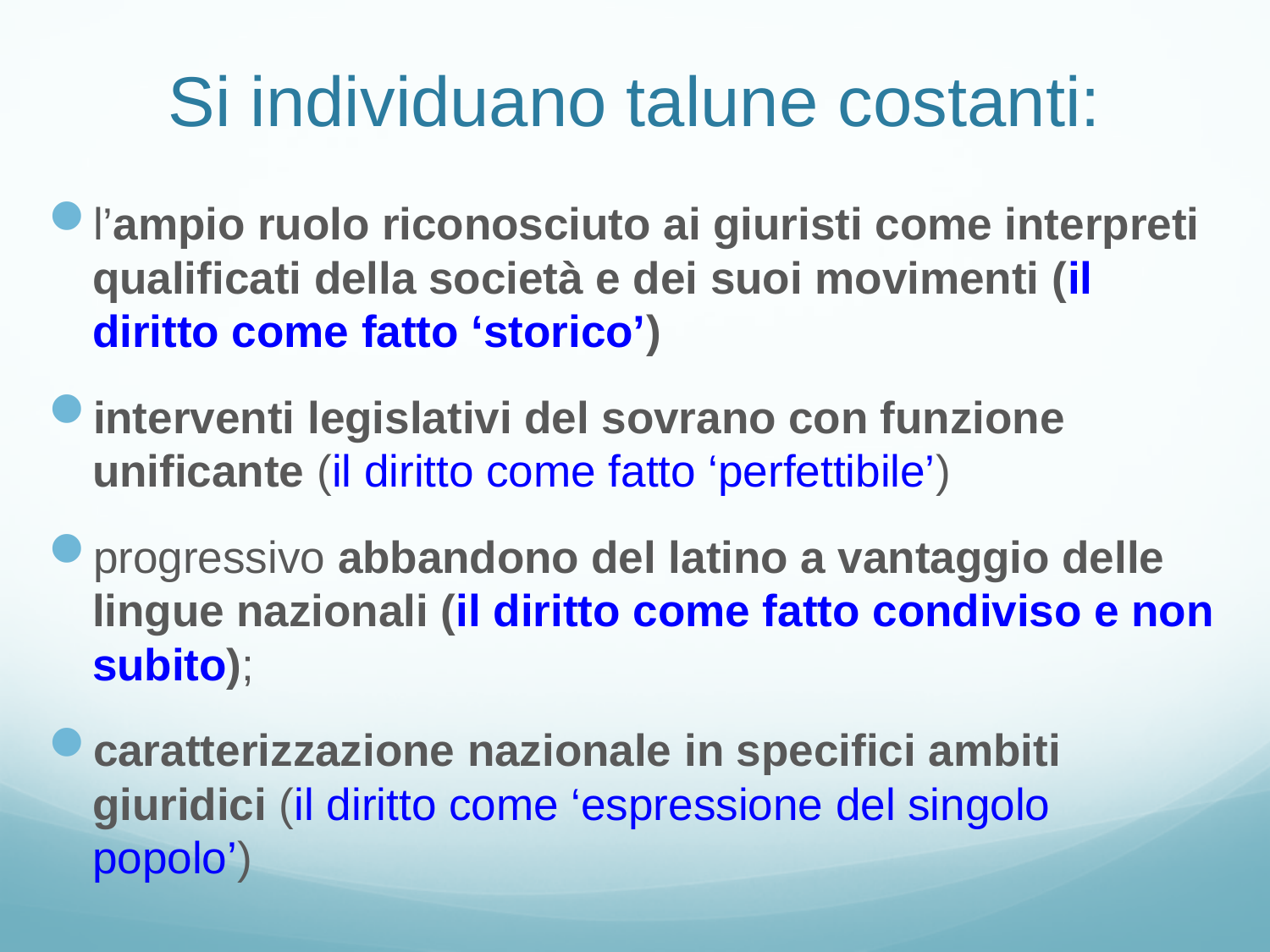

# Si individuano talune costanti:
l’ampio ruolo riconosciuto ai giuristi come interpreti qualificati della società e dei suoi movimenti (il diritto come fatto ‘storico’)
interventi legislativi del sovrano con funzione unificante (il diritto come fatto ‘perfettibile’)
progressivo abbandono del latino a vantaggio delle lingue nazionali (il diritto come fatto condiviso e non subito);
caratterizzazione nazionale in specifici ambiti giuridici (il diritto come ‘espressione del singolo popolo’)